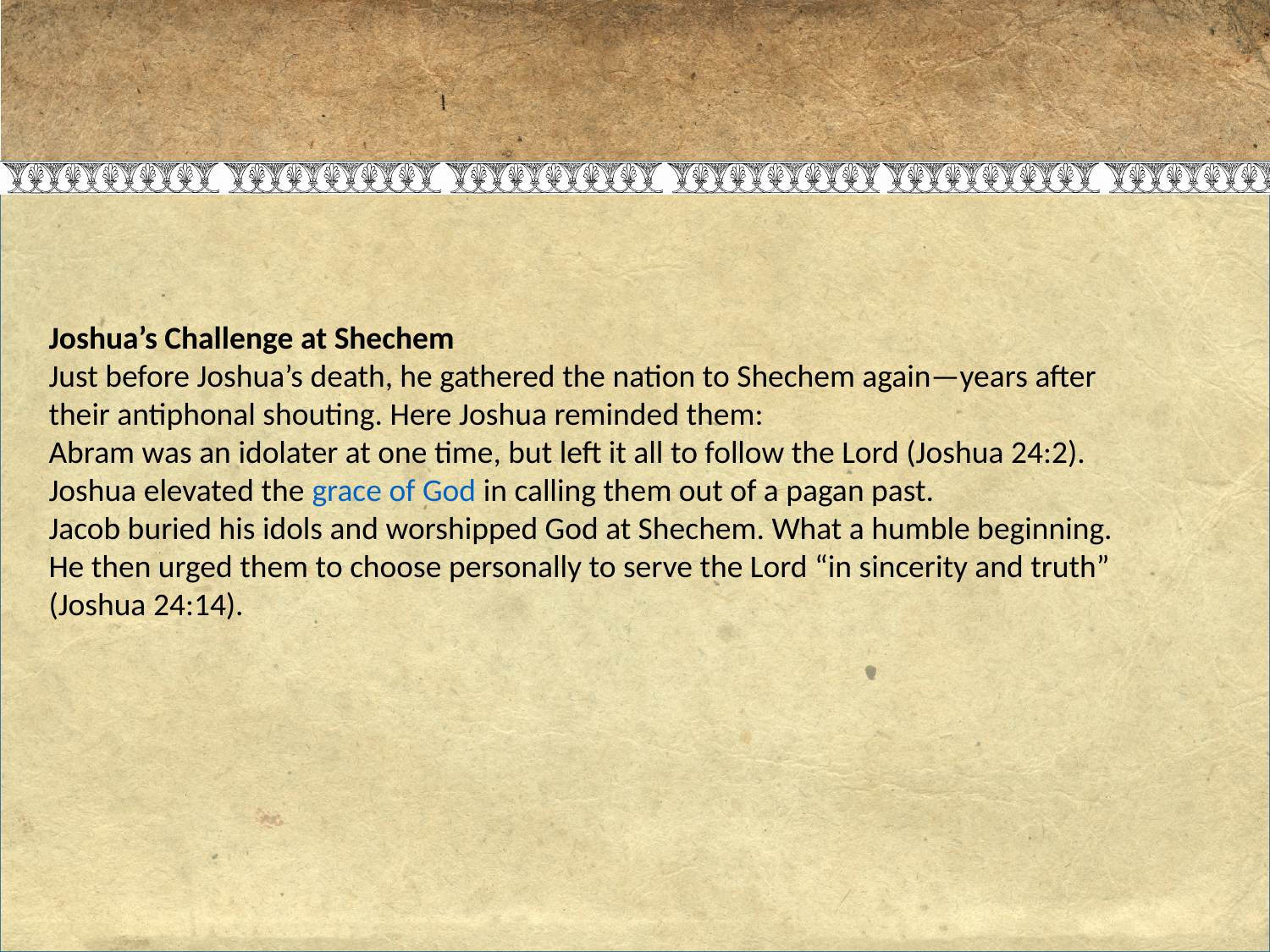

#
Joshua’s Challenge at Shechem
Just before Joshua’s death, he gathered the nation to Shechem again—years after their antiphonal shouting. Here Joshua reminded them:
Abram was an idolater at one time, but left it all to follow the Lord (Joshua 24:2). Joshua elevated the grace of God in calling them out of a pagan past.
Jacob buried his idols and worshipped God at Shechem. What a humble beginning.
He then urged them to choose personally to serve the Lord “in sincerity and truth” (Joshua 24:14).